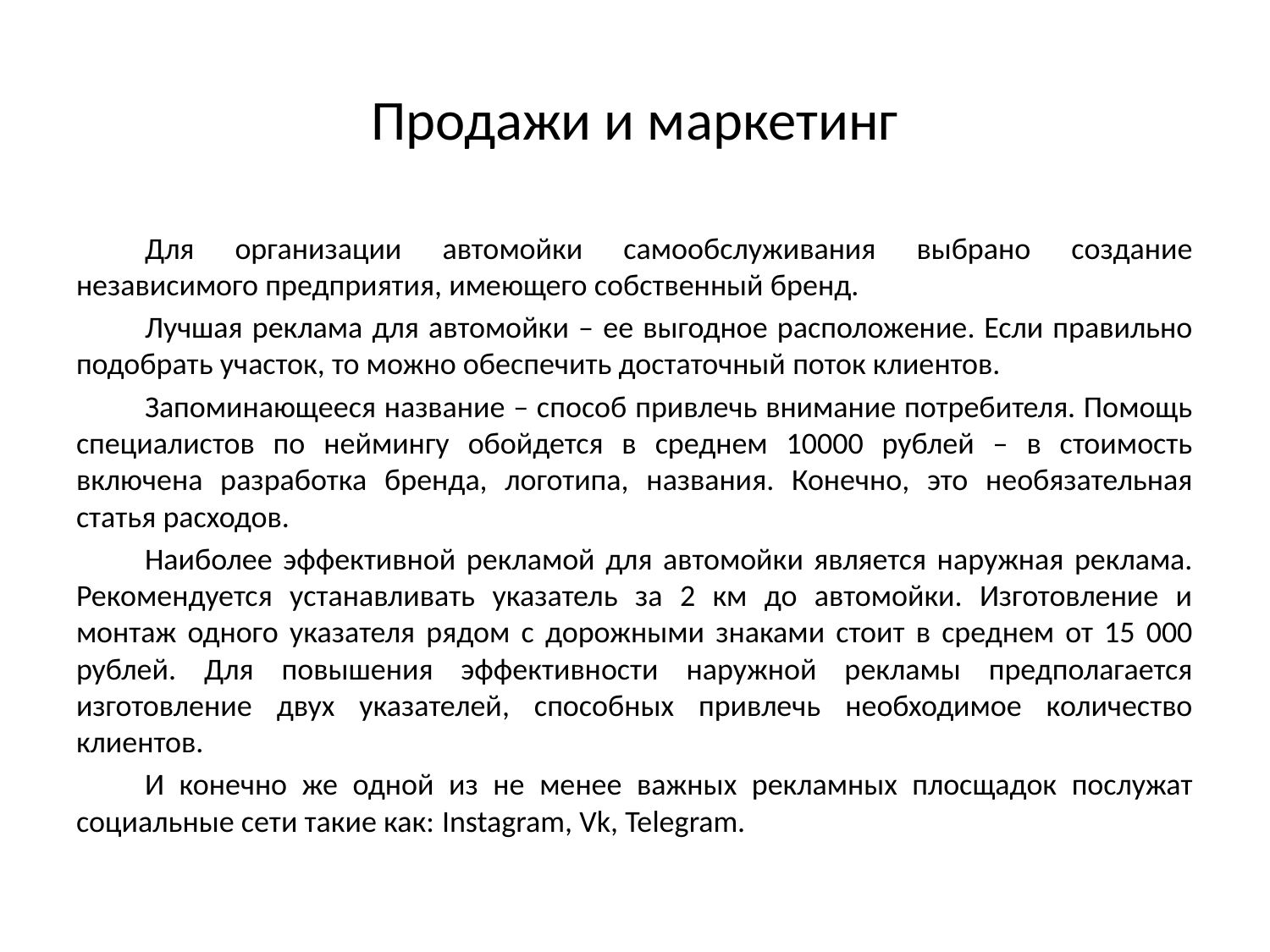

# Продажи и маркетинг
	Для организации автомойки самообслуживания выбрано создание независимого предприятия, имеющего собственный бренд.
	Лучшая реклама для автомойки – ее выгодное расположение. Если правильно подобрать участок, то можно обеспечить достаточный поток клиентов.
	Запоминающееся название – способ привлечь внимание потребителя. Помощь специалистов по неймингу обойдется в среднем 10000 рублей – в стоимость включена разработка бренда, логотипа, названия. Конечно, это необязательная статья расходов.
	Наиболее эффективной рекламой для автомойки является наружная реклама. Рекомендуется устанавливать указатель за 2 км до автомойки. Изготовление и монтаж одного указателя рядом с дорожными знаками стоит в среднем от 15 000 рублей. Для повышения эффективности наружной рекламы предполагается изготовление двух указателей, способных привлечь необходимое количество клиентов.
	И конечно же одной из не менее важных рекламных плосщадок послужат социальные сети такие как: Instagram, Vk, Telegram.